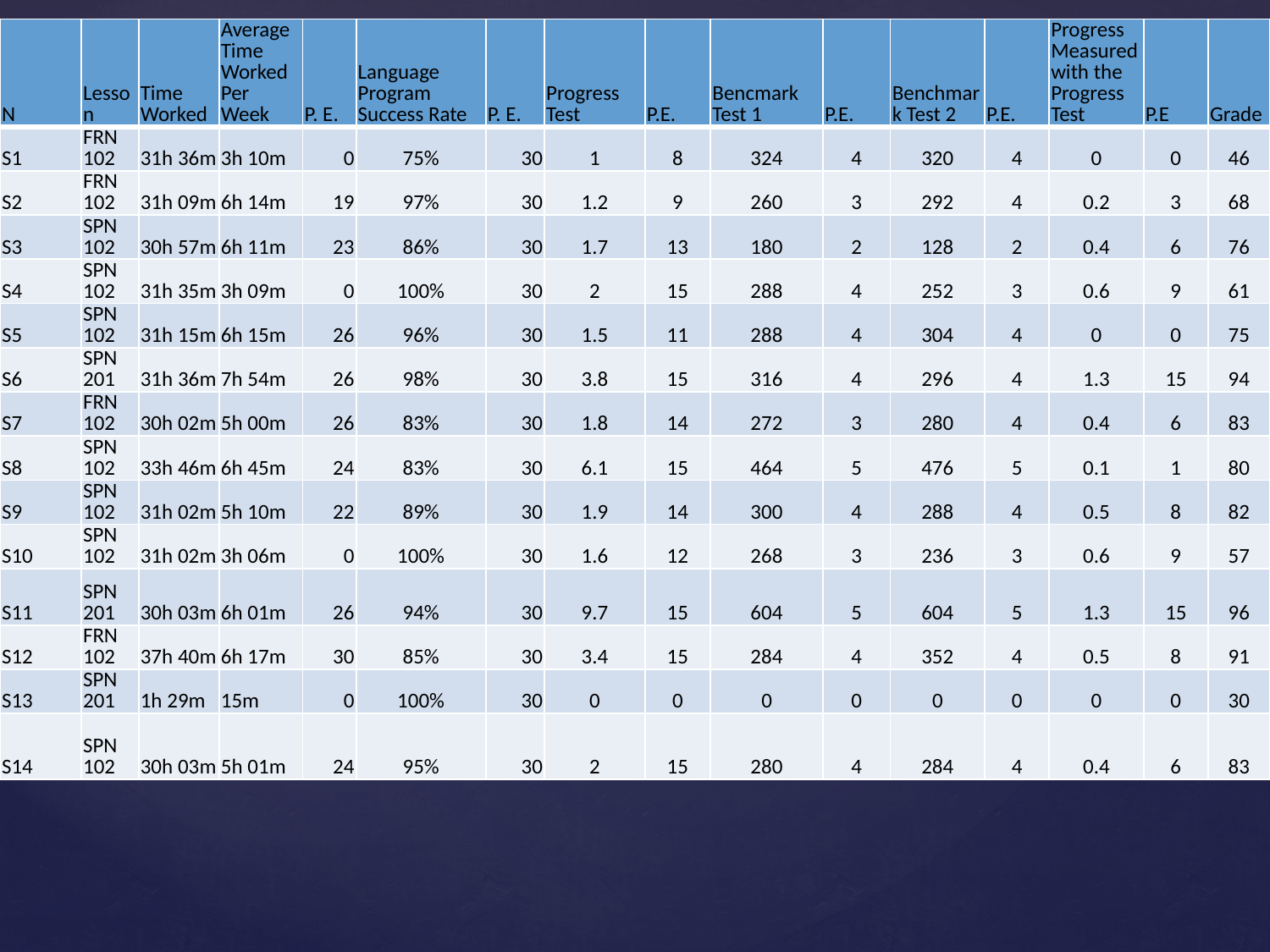

| N | Lesson | Time Worked | Average Time Worked Per Week | P. E. | Language Program Success Rate | P. E. | Progress Test | P.E. | Bencmark Test 1 | P.E. | Benchmark Test 2 | P.E. | Progress Measured with the Progress Test | P.E | Grade |
| --- | --- | --- | --- | --- | --- | --- | --- | --- | --- | --- | --- | --- | --- | --- | --- |
| S1 | FRN 102 | 31h 36m | 3h 10m | 0 | 75% | 30 | 1 | 8 | 324 | 4 | 320 | 4 | 0 | 0 | 46 |
| S2 | FRN 102 | 31h 09m | 6h 14m | 19 | 97% | 30 | 1.2 | 9 | 260 | 3 | 292 | 4 | 0.2 | 3 | 68 |
| S3 | SPN 102 | 30h 57m | 6h 11m | 23 | 86% | 30 | 1.7 | 13 | 180 | 2 | 128 | 2 | 0.4 | 6 | 76 |
| S4 | SPN 102 | 31h 35m | 3h 09m | 0 | 100% | 30 | 2 | 15 | 288 | 4 | 252 | 3 | 0.6 | 9 | 61 |
| S5 | SPN 102 | 31h 15m | 6h 15m | 26 | 96% | 30 | 1.5 | 11 | 288 | 4 | 304 | 4 | 0 | 0 | 75 |
| S6 | SPN 201 | 31h 36m | 7h 54m | 26 | 98% | 30 | 3.8 | 15 | 316 | 4 | 296 | 4 | 1.3 | 15 | 94 |
| S7 | FRN 102 | 30h 02m | 5h 00m | 26 | 83% | 30 | 1.8 | 14 | 272 | 3 | 280 | 4 | 0.4 | 6 | 83 |
| S8 | SPN 102 | 33h 46m | 6h 45m | 24 | 83% | 30 | 6.1 | 15 | 464 | 5 | 476 | 5 | 0.1 | 1 | 80 |
| S9 | SPN 102 | 31h 02m | 5h 10m | 22 | 89% | 30 | 1.9 | 14 | 300 | 4 | 288 | 4 | 0.5 | 8 | 82 |
| S10 | SPN 102 | 31h 02m | 3h 06m | 0 | 100% | 30 | 1.6 | 12 | 268 | 3 | 236 | 3 | 0.6 | 9 | 57 |
| S11 | SPN 201 | 30h 03m | 6h 01m | 26 | 94% | 30 | 9.7 | 15 | 604 | 5 | 604 | 5 | 1.3 | 15 | 96 |
| S12 | FRN 102 | 37h 40m | 6h 17m | 30 | 85% | 30 | 3.4 | 15 | 284 | 4 | 352 | 4 | 0.5 | 8 | 91 |
| S13 | SPN 201 | 1h 29m | 15m | 0 | 100% | 30 | 0 | 0 | 0 | 0 | 0 | 0 | 0 | 0 | 30 |
| S14 | SPN 102 | 30h 03m | 5h 01m | 24 | 95% | 30 | 2 | 15 | 280 | 4 | 284 | 4 | 0.4 | 6 | 83 |